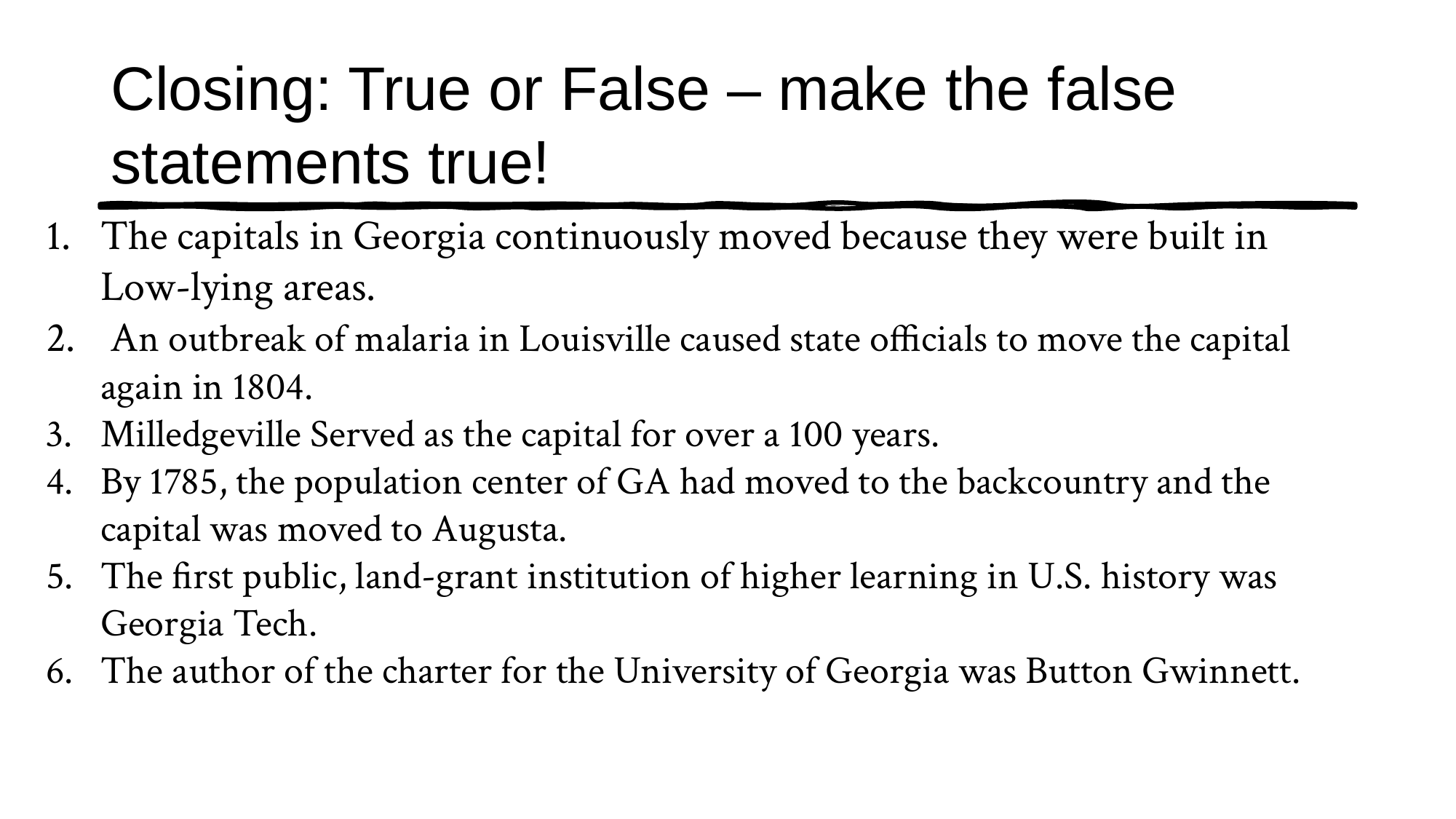

# Closing: True or False – make the false statements true!
The capitals in Georgia continuously moved because they were built in Low-lying areas.
 An outbreak of malaria in Louisville caused state officials to move the capital again in 1804.
Milledgeville Served as the capital for over a 100 years.
By 1785, the population center of GA had moved to the backcountry and the capital was moved to Augusta.
The first public, land-grant institution of higher learning in U.S. history was Georgia Tech.
The author of the charter for the University of Georgia was Button Gwinnett.